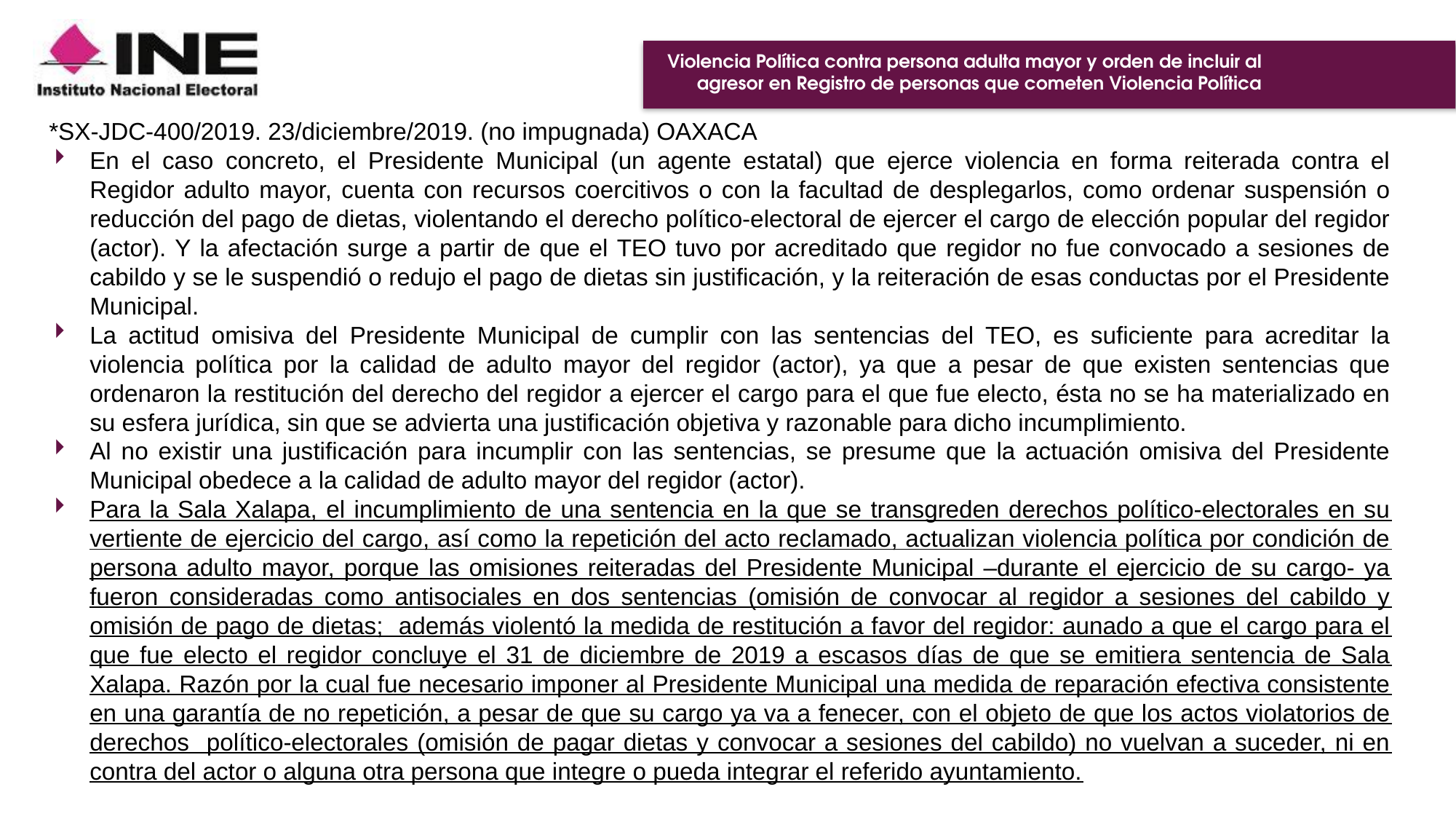

# Violencia Política contra persona adulta mayor y orden de incluir al agresor en Registro de personas que cometen Violencia Política
*SX-JDC-400/2019. 23/diciembre/2019. (no impugnada) OAXACA
En el caso concreto, el Presidente Municipal (un agente estatal) que ejerce violencia en forma reiterada contra el Regidor adulto mayor, cuenta con recursos coercitivos o con la facultad de desplegarlos, como ordenar suspensión o reducción del pago de dietas, violentando el derecho político-electoral de ejercer el cargo de elección popular del regidor (actor). Y la afectación surge a partir de que el TEO tuvo por acreditado que regidor no fue convocado a sesiones de cabildo y se le suspendió o redujo el pago de dietas sin justificación, y la reiteración de esas conductas por el Presidente Municipal.
La actitud omisiva del Presidente Municipal de cumplir con las sentencias del TEO, es suficiente para acreditar la violencia política por la calidad de adulto mayor del regidor (actor), ya que a pesar de que existen sentencias que ordenaron la restitución del derecho del regidor a ejercer el cargo para el que fue electo, ésta no se ha materializado en su esfera jurídica, sin que se advierta una justificación objetiva y razonable para dicho incumplimiento.
Al no existir una justificación para incumplir con las sentencias, se presume que la actuación omisiva del Presidente Municipal obedece a la calidad de adulto mayor del regidor (actor).
Para la Sala Xalapa, el incumplimiento de una sentencia en la que se transgreden derechos político-electorales en su vertiente de ejercicio del cargo, así como la repetición del acto reclamado, actualizan violencia política por condición de persona adulto mayor, porque las omisiones reiteradas del Presidente Municipal –durante el ejercicio de su cargo- ya fueron consideradas como antisociales en dos sentencias (omisión de convocar al regidor a sesiones del cabildo y omisión de pago de dietas;  además violentó la medida de restitución a favor del regidor: aunado a que el cargo para el que fue electo el regidor concluye el 31 de diciembre de 2019 a escasos días de que se emitiera sentencia de Sala Xalapa. Razón por la cual fue necesario imponer al Presidente Municipal una medida de reparación efectiva consistente en una garantía de no repetición, a pesar de que su cargo ya va a fenecer, con el objeto de que los actos violatorios de derechos  político-electorales (omisión de pagar dietas y convocar a sesiones del cabildo) no vuelvan a suceder, ni en contra del actor o alguna otra persona que integre o pueda integrar el referido ayuntamiento.